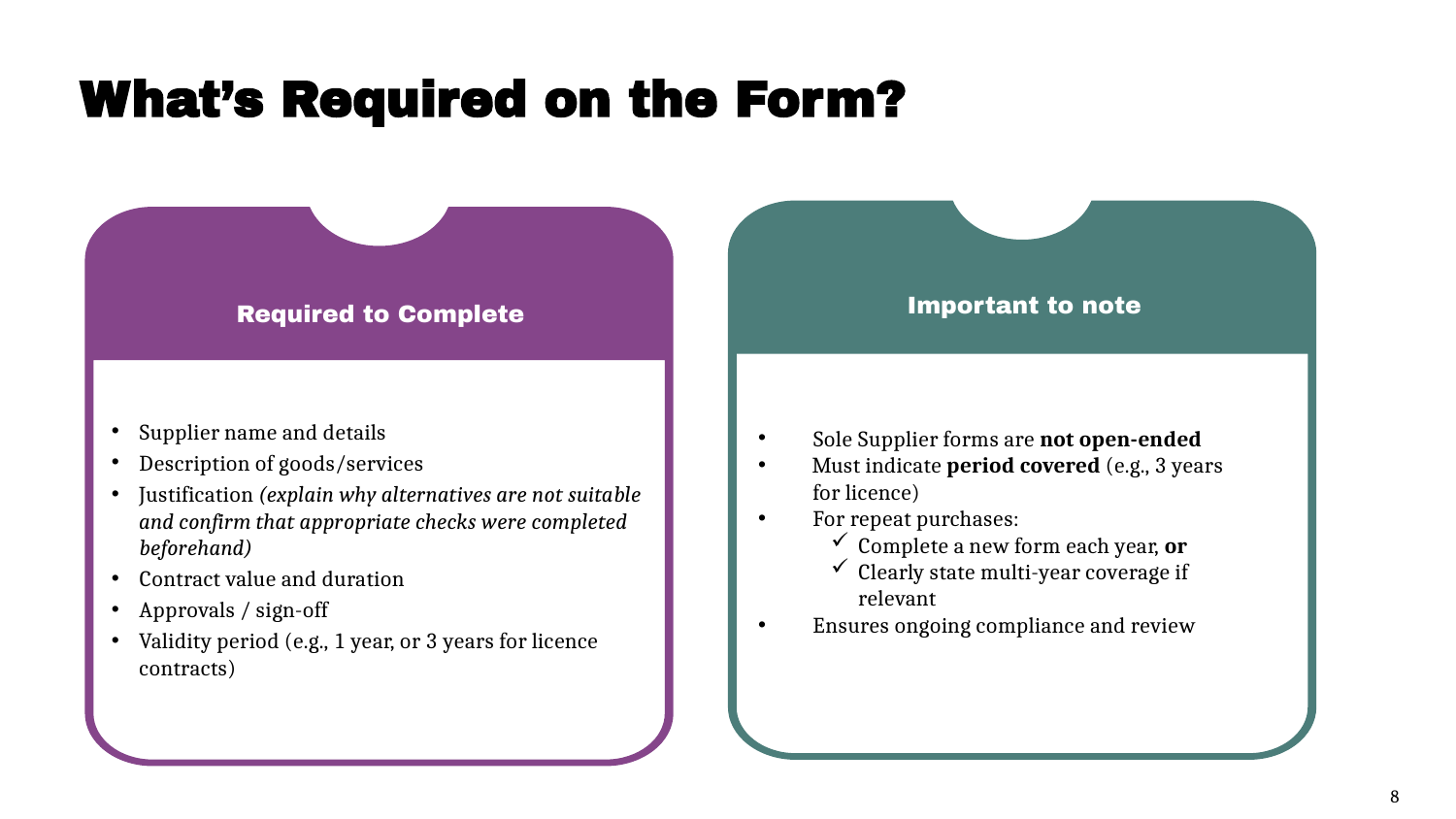

# What’s Required on the Form?

Important to note
Unacceptable
 Justification
Required to Complete

Sole Supplier forms are not open-ended
Must indicate period covered (e.g., 3 years for licence)
For repeat purchases:
Complete a new form each year, or
Clearly state multi-year coverage if relevant
Ensures ongoing compliance and review
Supplier name and details
Description of goods/services
Justification (explain why alternatives are not suitable and confirm that appropriate checks were completed beforehand)
Contract value and duration
Approvals / sign-off
Validity period (e.g., 1 year, or 3 years for licence contracts)